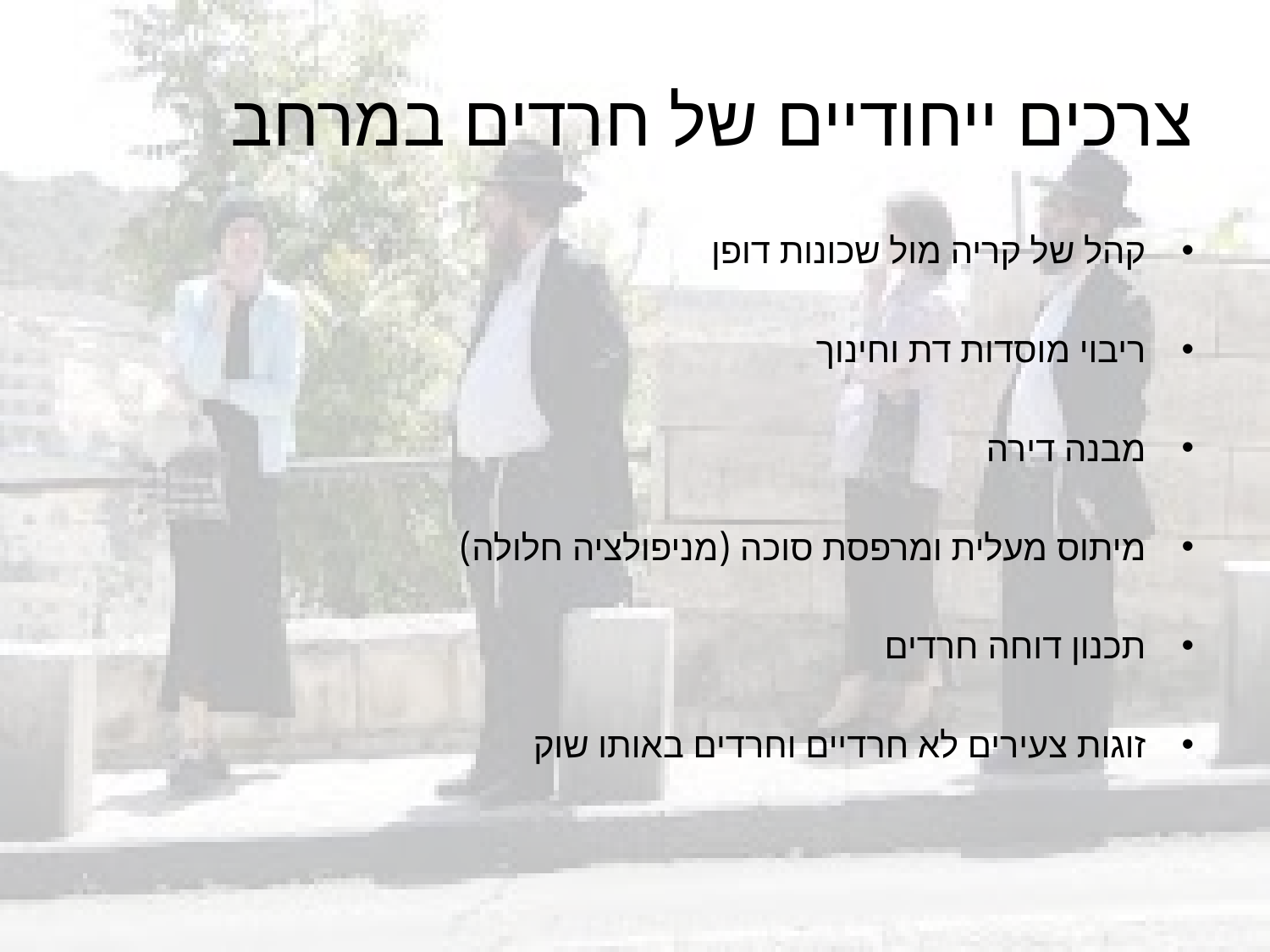

# צרכים ייחודיים של חרדים במרחב
קהל של קריה מול שכונות דופן

ריבוי מוסדות דת וחינוך

מבנה דירה

מיתוס מעלית ומרפסת סוכה (מניפולציה חלולה)

תכנון דוחה חרדים

זוגות צעירים לא חרדיים וחרדים באותו שוק